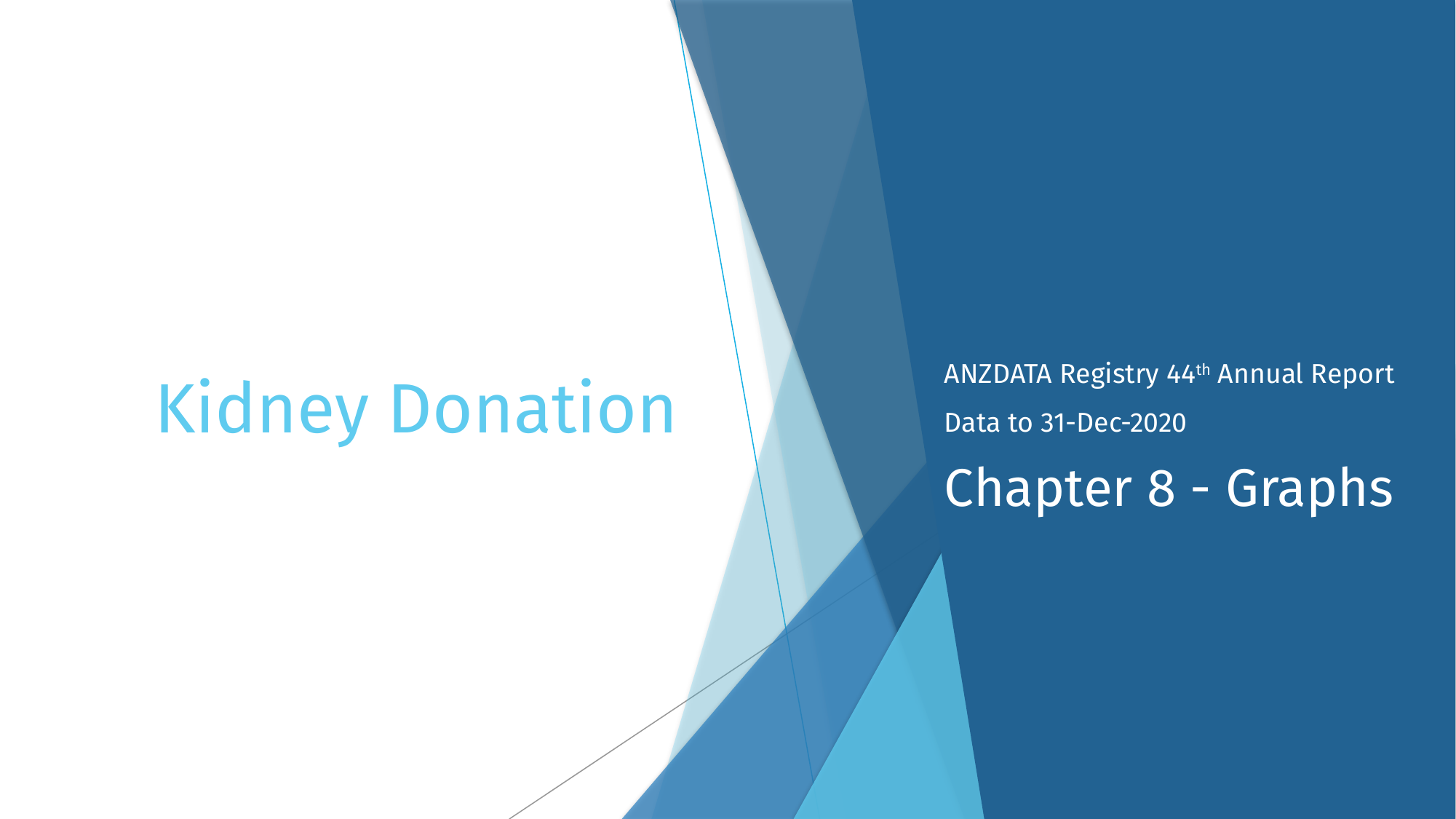

# Kidney Donation
ANZDATA Registry 44th Annual Report
Data to 31-Dec-2020
Chapter 8 - Graphs